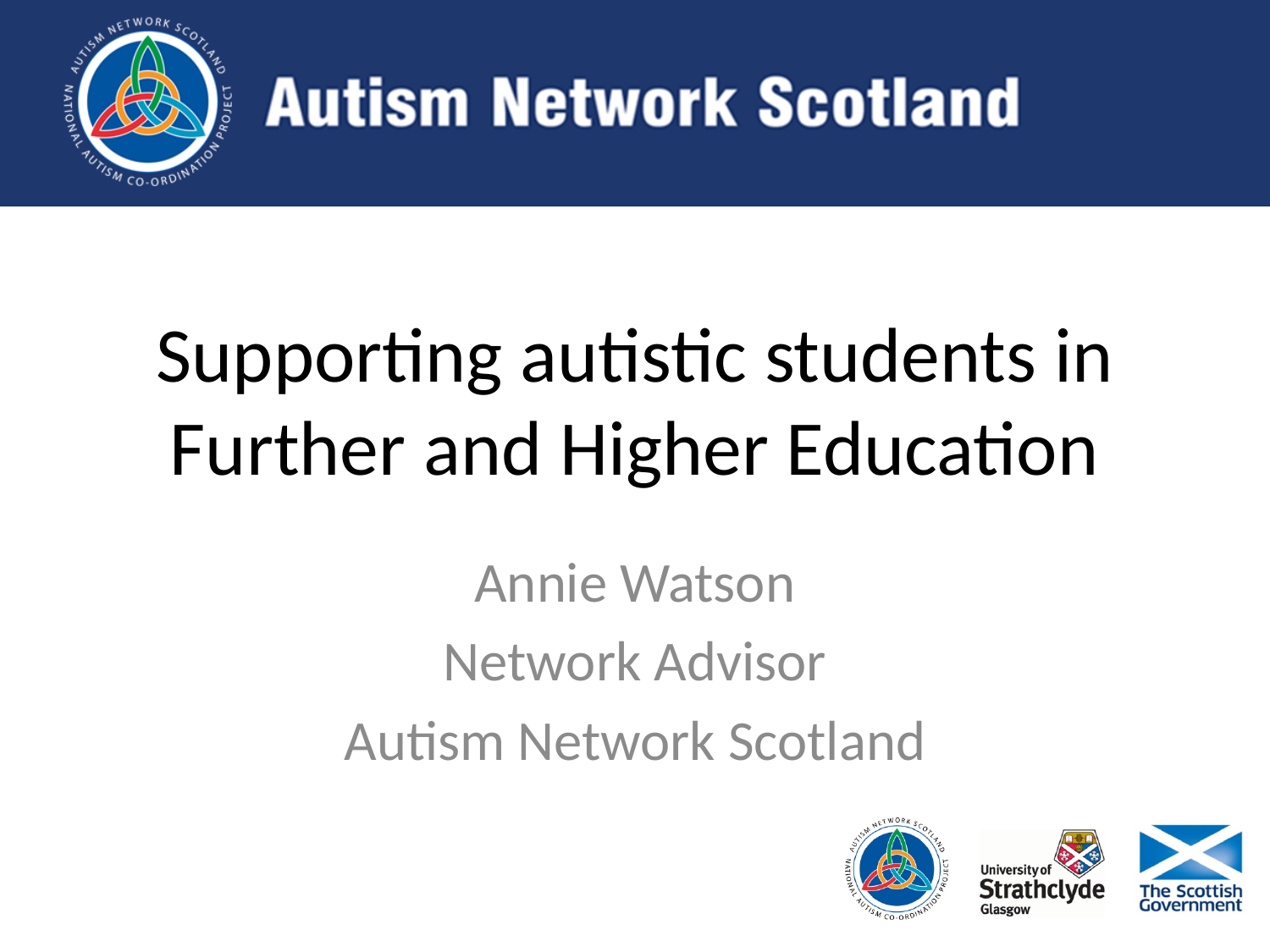

# Supporting autistic students in Further and Higher Education
Annie Watson
Network Advisor
Autism Network Scotland